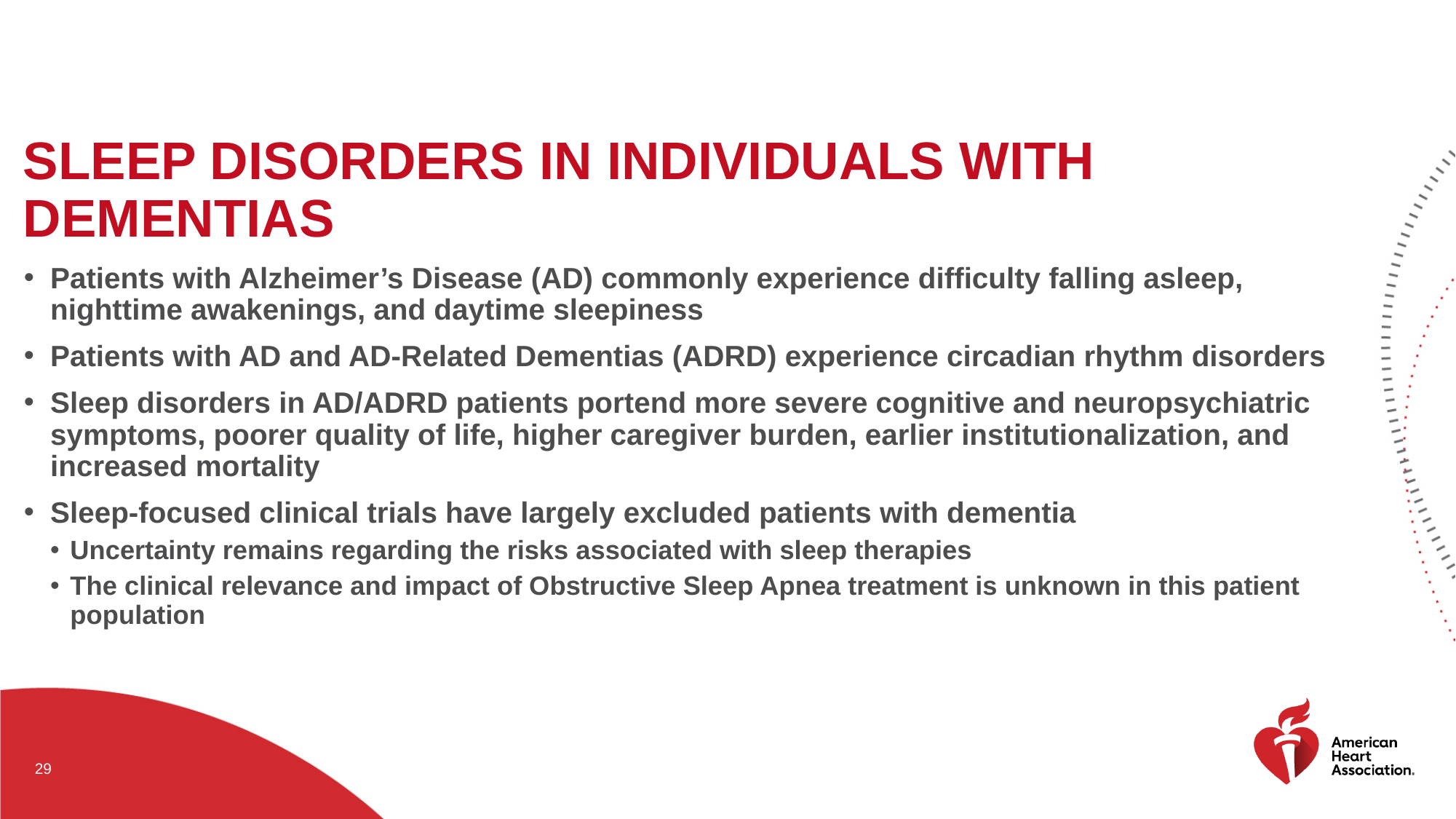

Sleep disorders in individuals with dementias
Patients with Alzheimer’s Disease (AD) commonly experience difficulty falling asleep, nighttime awakenings, and daytime sleepiness
Patients with AD and AD-Related Dementias (ADRD) experience circadian rhythm disorders
Sleep disorders in AD/ADRD patients portend more severe cognitive and neuropsychiatric symptoms, poorer quality of life, higher caregiver burden, earlier institutionalization, and increased mortality
Sleep-focused clinical trials have largely excluded patients with dementia
Uncertainty remains regarding the risks associated with sleep therapies
The clinical relevance and impact of Obstructive Sleep Apnea treatment is unknown in this patient population